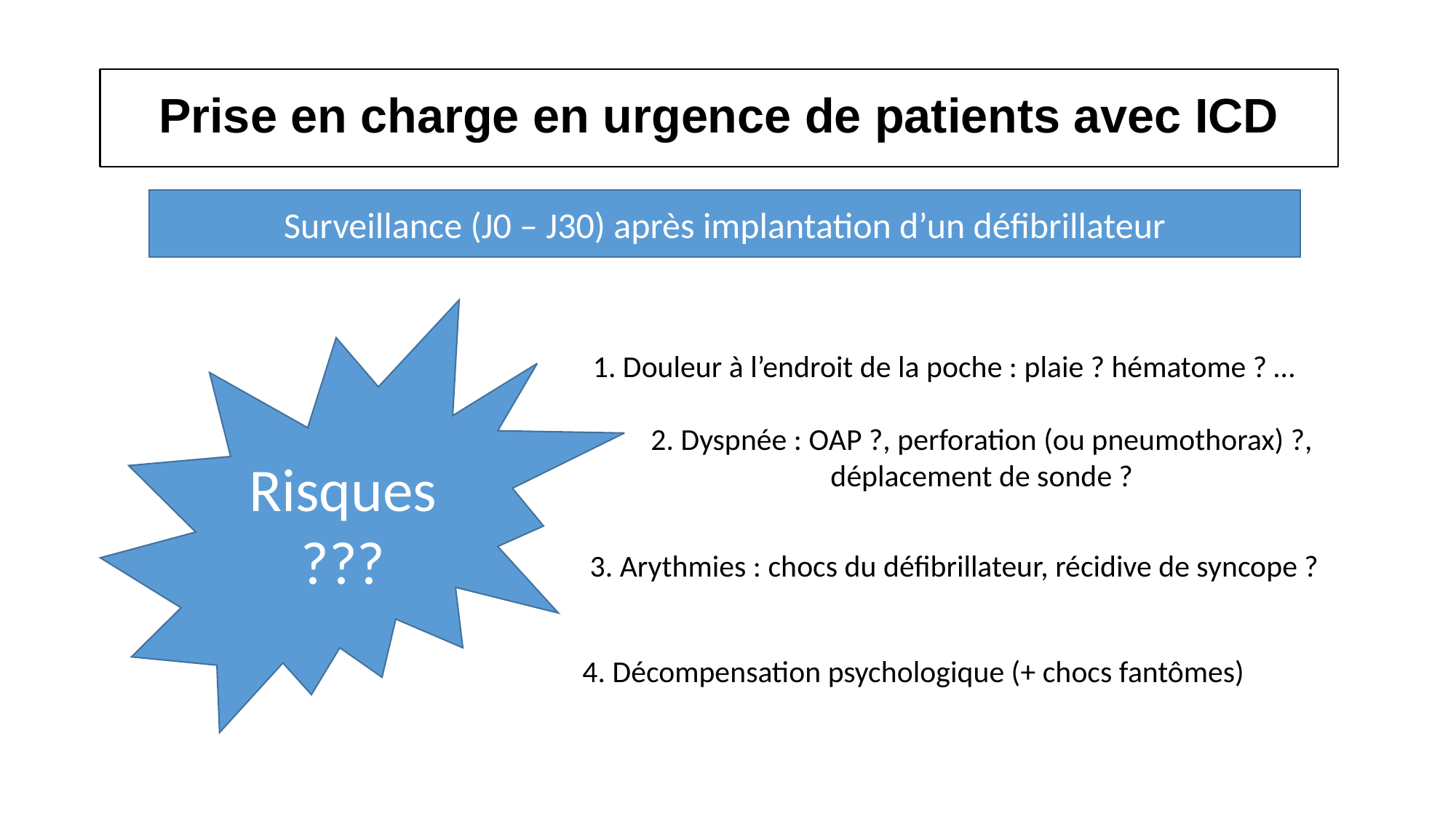

# Prise en charge en urgence de patients avec ICD
Surveillance (J0 – J30) après implantation d’un défibrillateur
Risques ???
1. Douleur à l’endroit de la poche : plaie ? hématome ? …
2. Dyspnée : OAP ?, perforation (ou pneumothorax) ?, déplacement de sonde ?
3. Arythmies : chocs du défibrillateur, récidive de syncope ?
4. Décompensation psychologique (+ chocs fantômes)